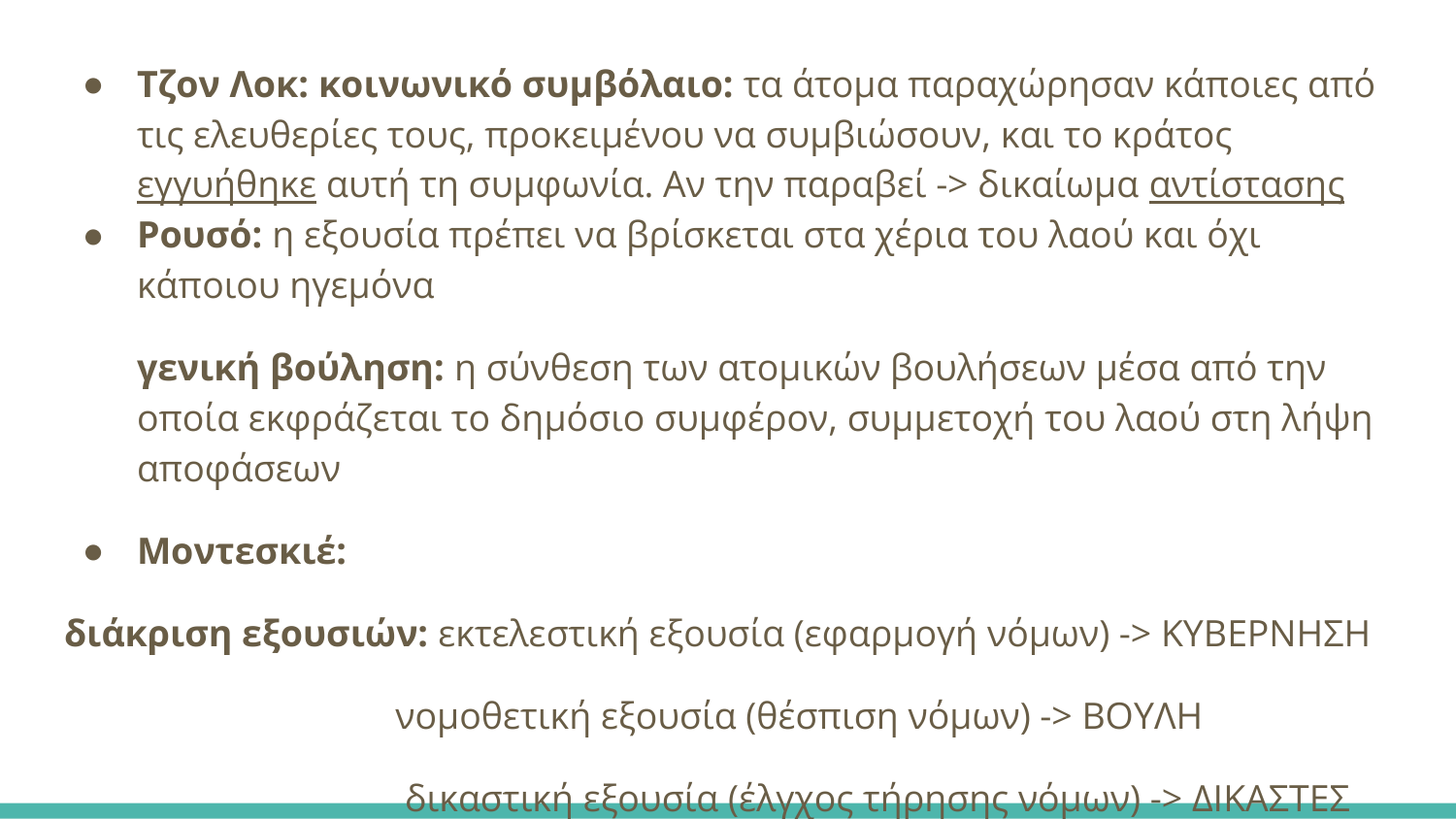

Τζον Λοκ: κοινωνικό συμβόλαιο: τα άτομα παραχώρησαν κάποιες από τις ελευθερίες τους, προκειμένου να συμβιώσουν, και το κράτος εγγυήθηκε αυτή τη συμφωνία. Αν την παραβεί -> δικαίωμα αντίστασης
Ρουσό: η εξουσία πρέπει να βρίσκεται στα χέρια του λαού και όχι κάποιου ηγεμόνα
γενική βούληση: η σύνθεση των ατομικών βουλήσεων μέσα από την οποία εκφράζεται το δημόσιο συμφέρον, συμμετοχή του λαού στη λήψη αποφάσεων
Μοντεσκιέ:
διάκριση εξουσιών: εκτελεστική εξουσία (εφαρμογή νόμων) -> ΚΥΒΕΡΝΗΣΗ
                                   νομοθετική εξουσία (θέσπιση νόμων) -> ΒΟΥΛΗ
                                    δικαστική εξουσία (έλγχος τήρησης νόμων) -> ΔΙΚΑΣΤΕΣ